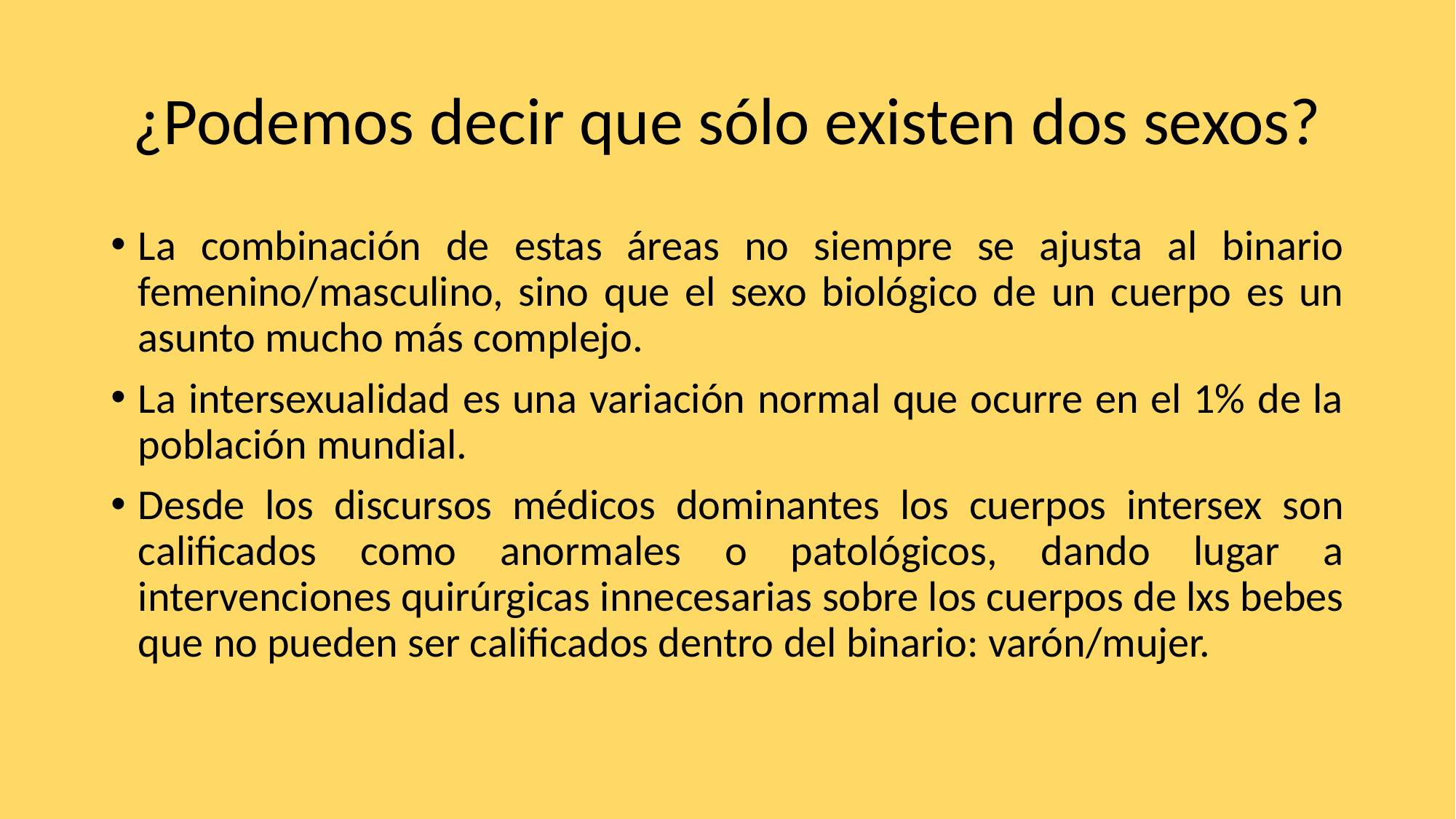

# ¿Podemos decir que sólo existen dos sexos?
La combinación de estas áreas no siempre se ajusta al binario femenino/masculino, sino que el sexo biológico de un cuerpo es un asunto mucho más complejo.
La intersexualidad es una variación normal que ocurre en el 1% de la población mundial.
Desde los discursos médicos dominantes los cuerpos intersex son calificados como anormales o patológicos, dando lugar a intervenciones quirúrgicas innecesarias sobre los cuerpos de lxs bebes que no pueden ser calificados dentro del binario: varón/mujer.